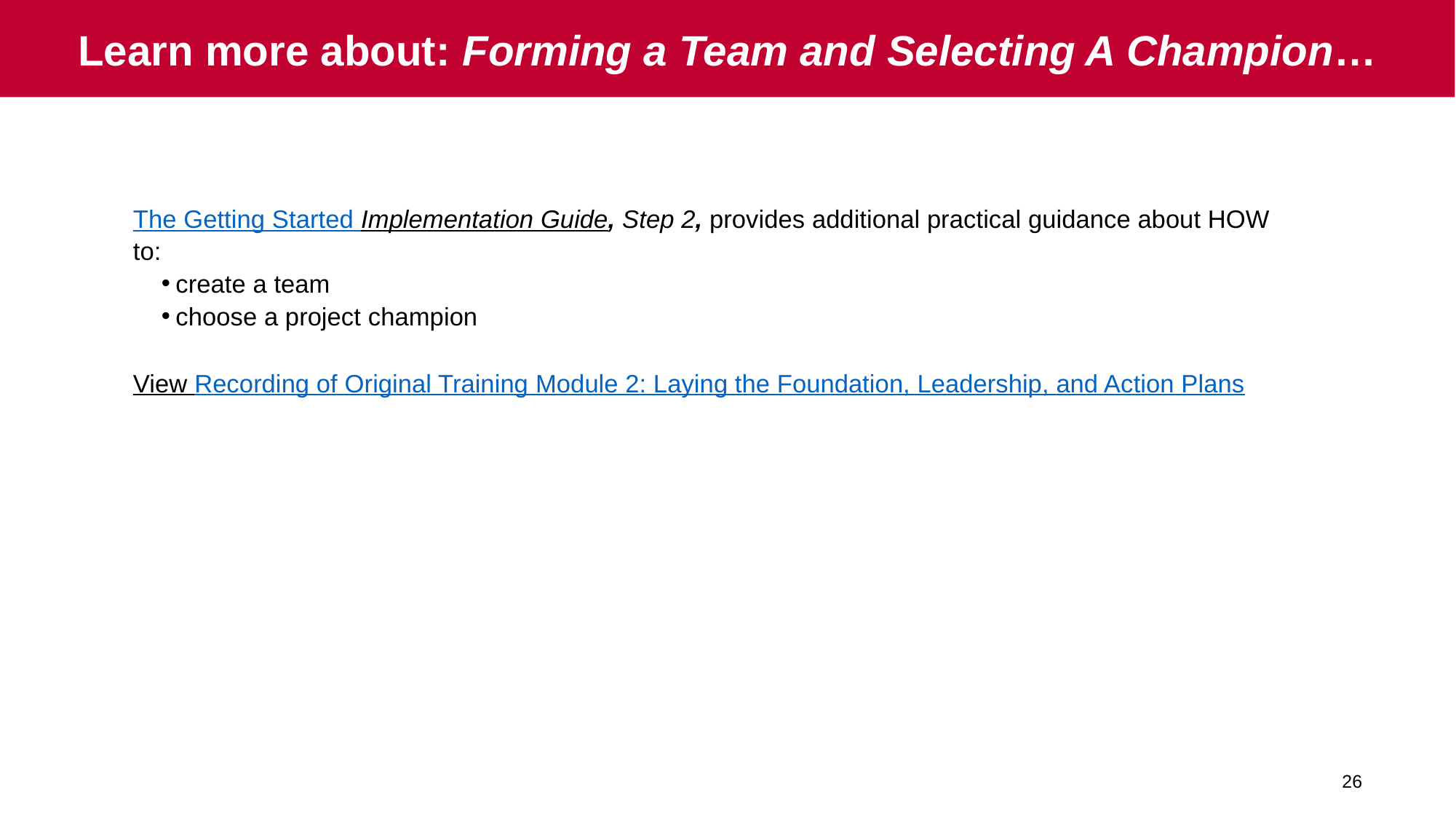

# Learn more about: Forming a Team and Selecting A Champion…

The Getting Started Implementation Guide, Step 2, provides additional practical guidance about HOW to:
create a team
choose a project champion

View Recording of Original Training Module 2: Laying the Foundation, Leadership, and Action Plans

26